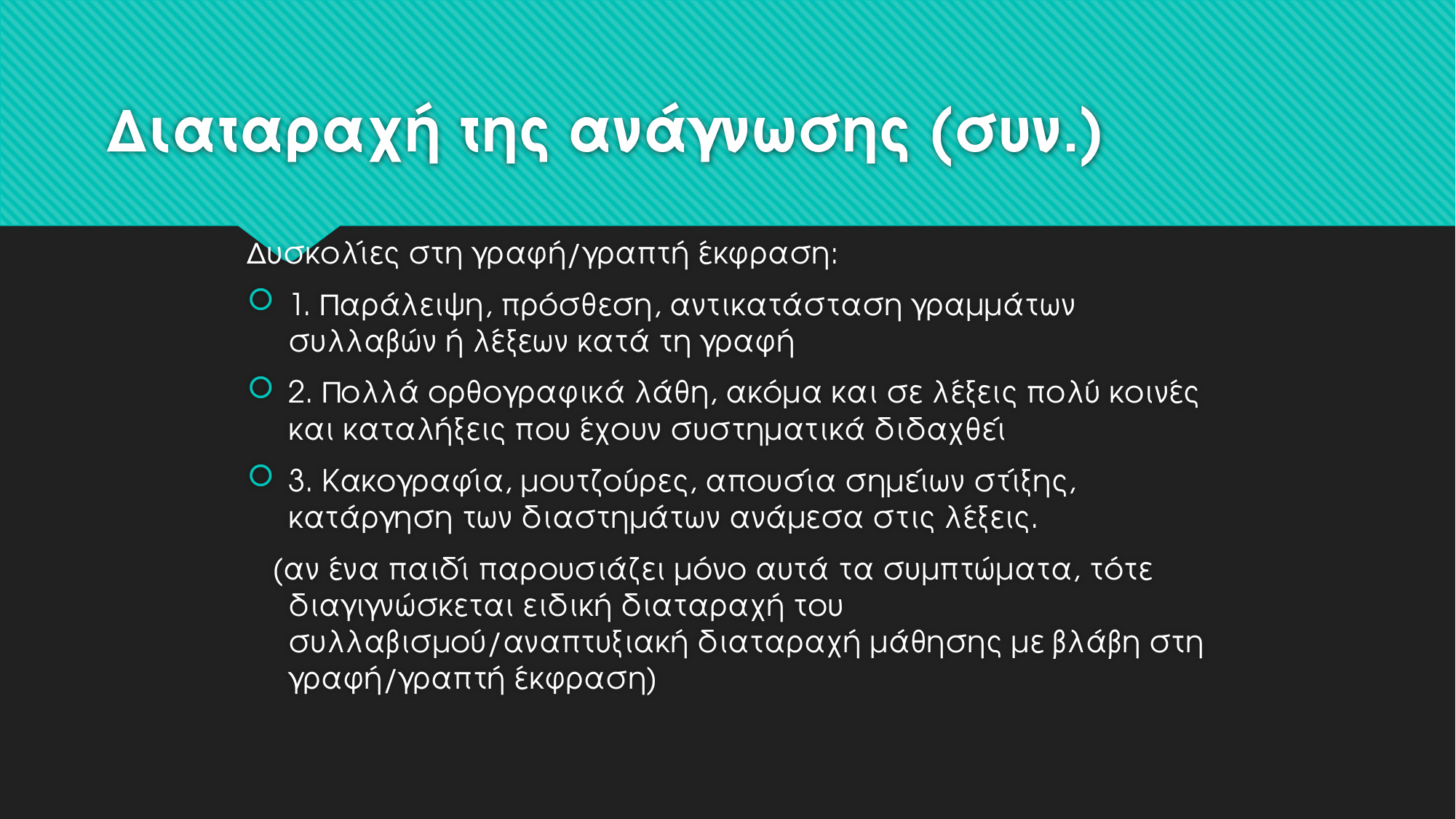

# Διαταραχή της ανάγνωσης (συν.)
Δυσκολίες στη γραφή/γραπτή έκφραση:
1. Παράλειψη, πρόσθεση, αντικατάσταση γραμμάτων συλλαβών ή λέξεων κατά τη γραφή
2. Πολλά ορθογραφικά λάθη, ακόμα και σε λέξεις πολύ κοινές και καταλήξεις που έχουν συστηματικά διδαχθεί
3. Κακογραφία, μουτζούρες, απουσία σημείων στίξης, κατάργηση των διαστημάτων ανάμεσα στις λέξεις.
   (αν ένα παιδί παρουσιάζει μόνο αυτά τα συμπτώματα, τότε διαγιγνώσκεται ειδική διαταραχή του συλλαβισμού/αναπτυξιακή διαταραχή μάθησης με βλάβη στη γραφή/γραπτή έκφραση)